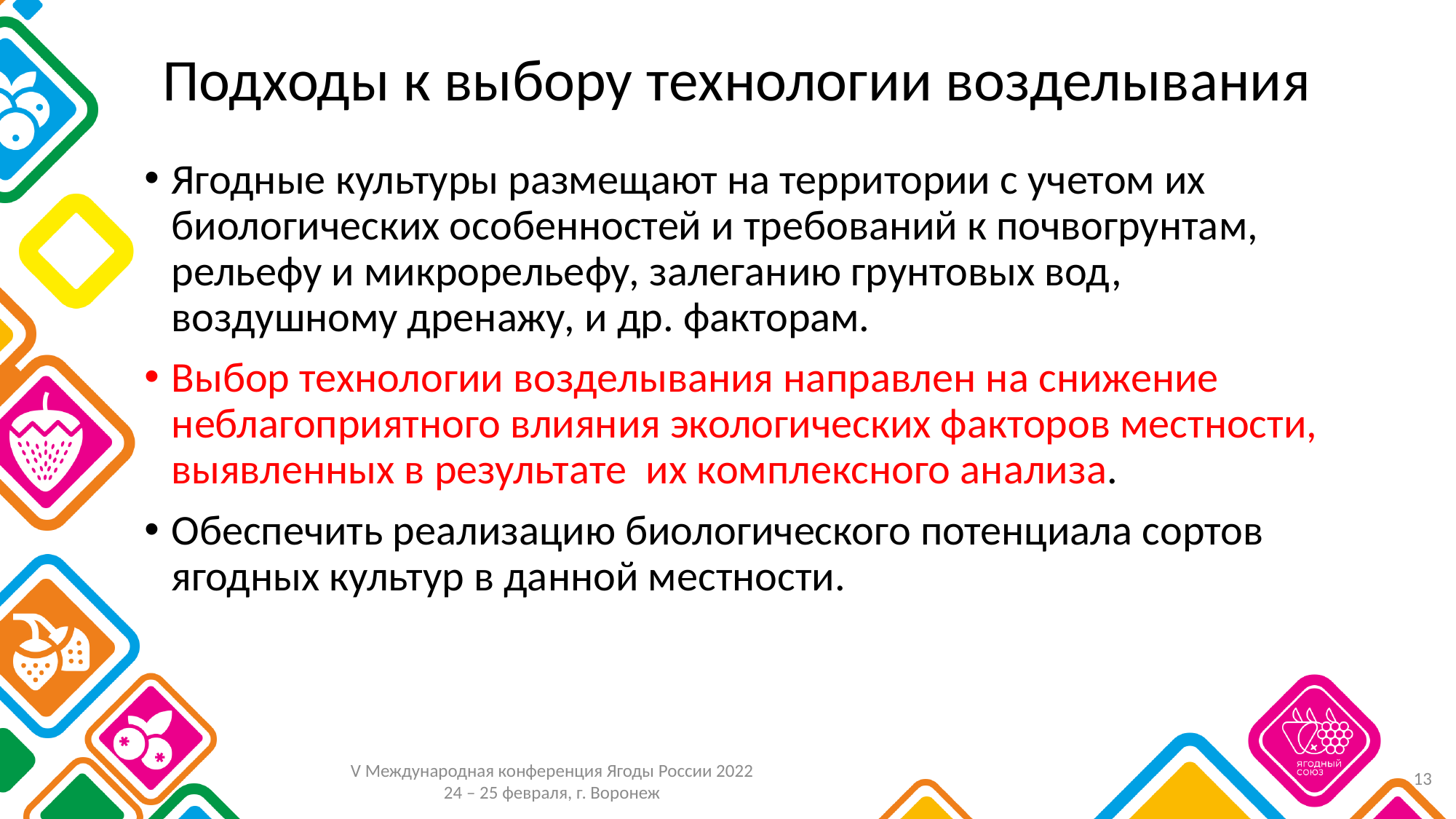

# Подходы к выбору технологии возделывания
Ягодные культуры размещают на территории с учетом их биологических особенностей и требований к почвогрунтам, рельефу и микрорельефу, залеганию грунтовых вод, воздушному дренажу, и др. факторам.
Выбор технологии возделывания направлен на снижение неблагоприятного влияния экологических факторов местности, выявленных в результате  их комплексного анализа.
Обеспечить реализацию биологического потенциала сортов  ягодных культур в данной местности.

13
V Международная конференция Ягоды России 2022
24 – 25 февраля, г. Воронеж